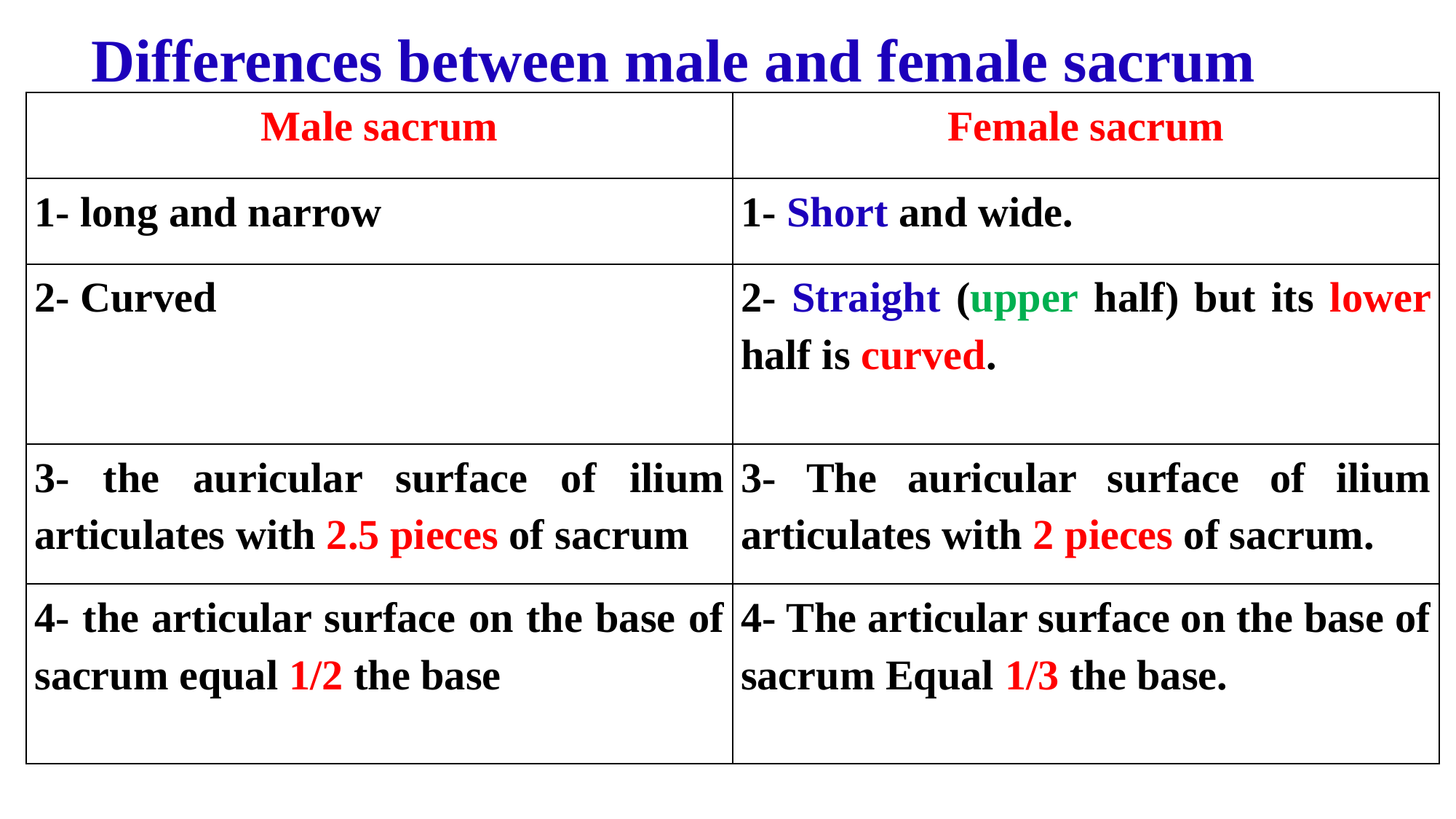

Differences between male and female sacrum
| Male sacrum | Female sacrum |
| --- | --- |
| 1- long and narrow | 1- Short and wide. |
| 2- Curved | 2- Straight (upper half) but its lower half is curved. |
| 3- the auricular surface of ilium articulates with 2.5 pieces of sacrum | 3- The auricular surface of ilium articulates with 2 pieces of sacrum. |
| 4- the articular surface on the base of sacrum equal 1/2 the base | 4- The articular surface on the base of sacrum Equal 1/3 the base. |